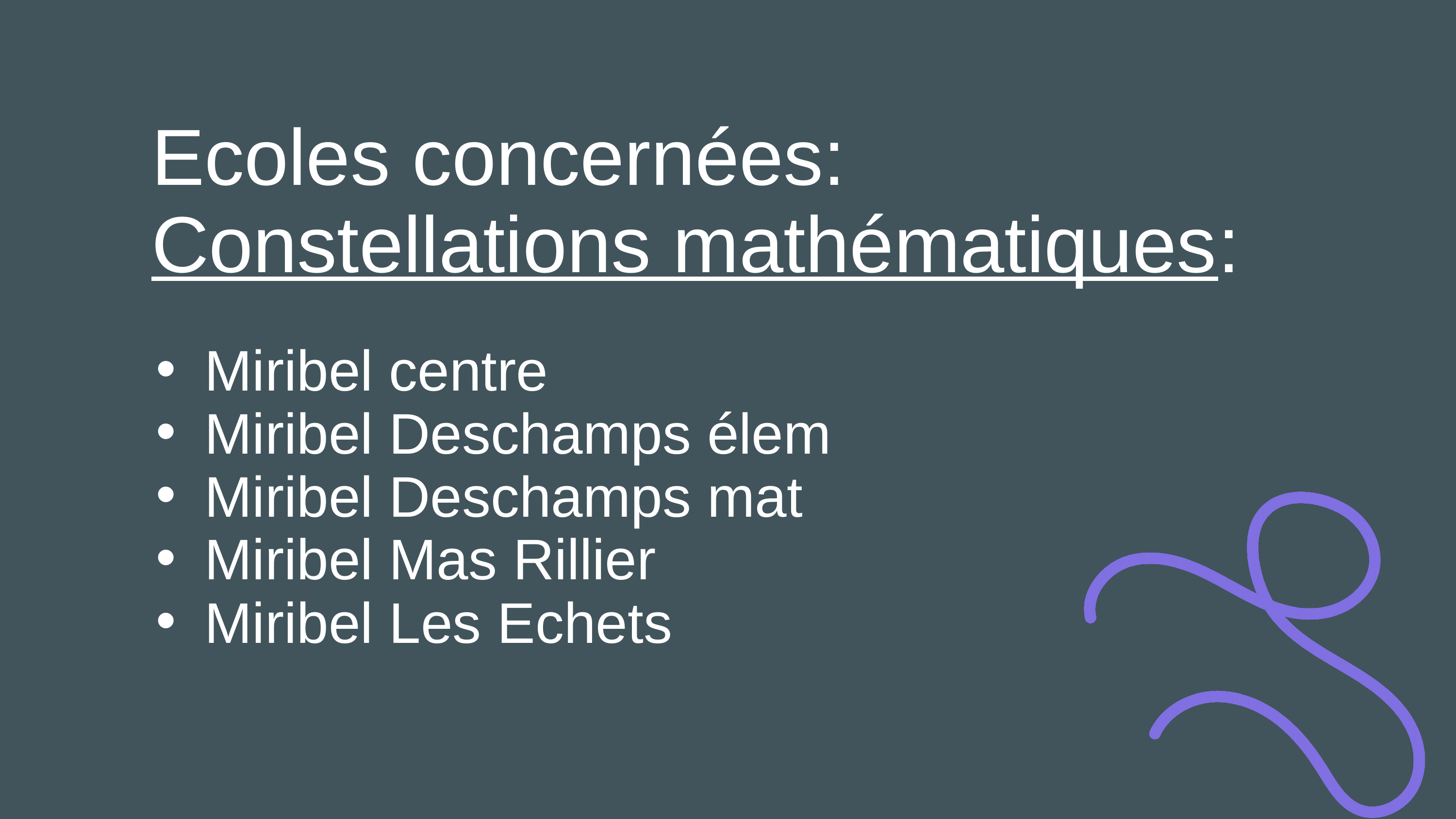

Ecoles concernées:
Constellations mathématiques:

Miribel centre
Miribel Deschamps élem
Miribel Deschamps mat
Miribel Mas Rillier
Miribel Les Echets